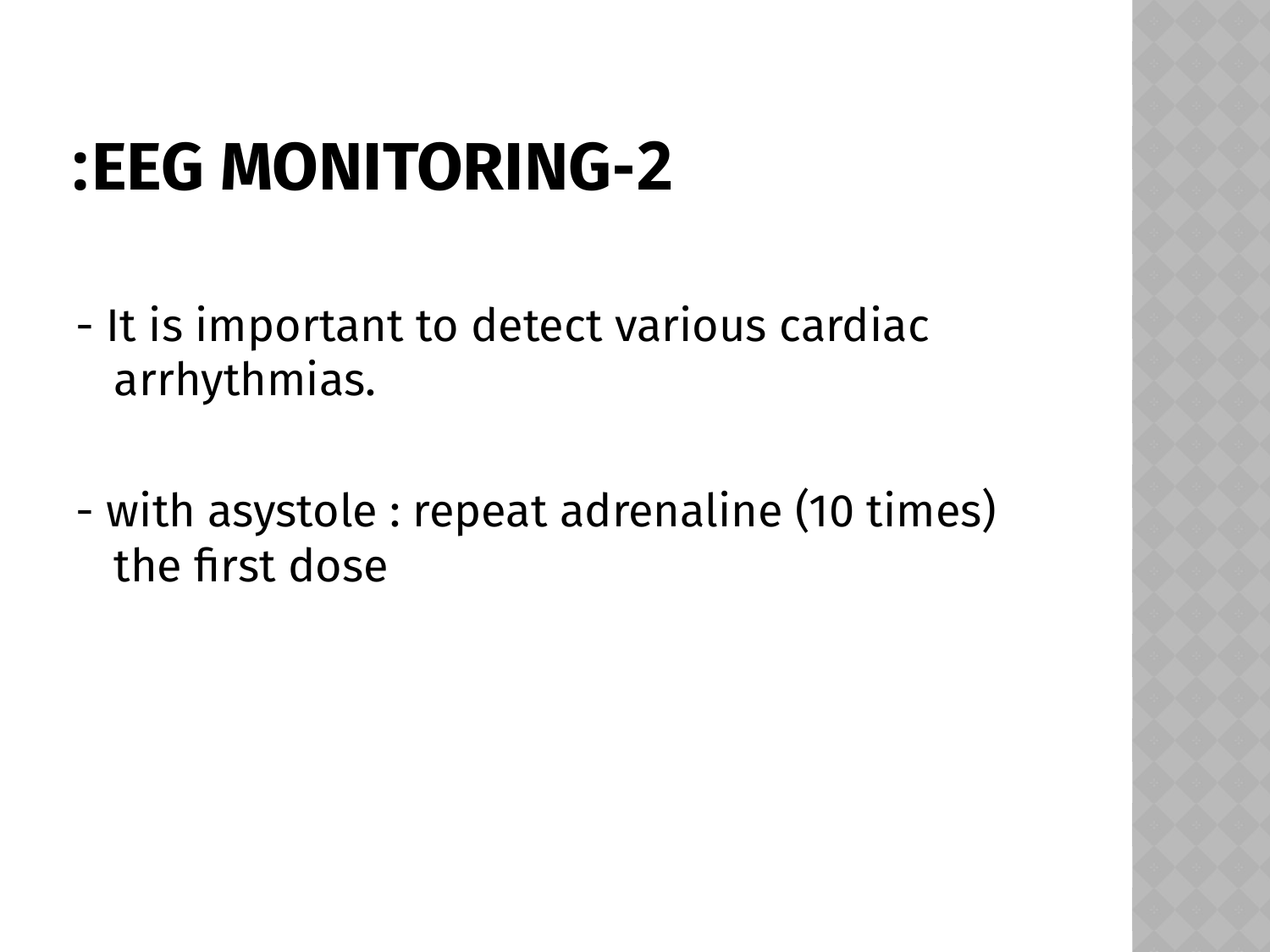

# 2-EEG monitoring:

- It is important to detect various cardiac arrhythmias.

- with asystole : repeat adrenaline (10 times) the first dose